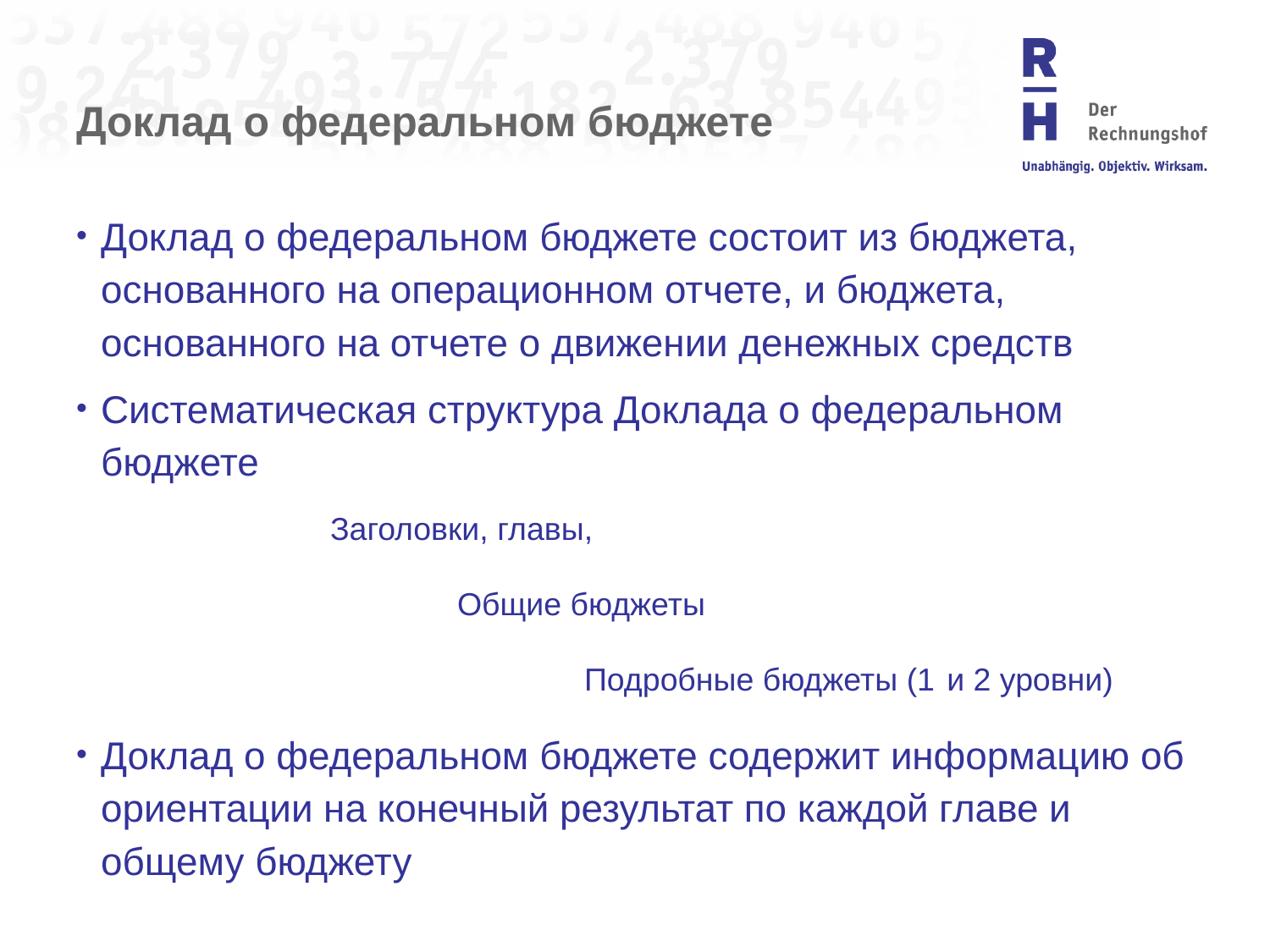

# Доклад о федеральном бюджете
Доклад о федеральном бюджете состоит из бюджета, основанного на операционном отчете, и бюджета, основанного на отчете о движении денежных средств
Систематическая структура Доклада о федеральном бюджете
		Заголовки, главы,
			Общие бюджеты
				Подробные бюджеты (1 и 2 уровни)
Доклад о федеральном бюджете содержит информацию об ориентации на конечный результат по каждой главе и общему бюджету